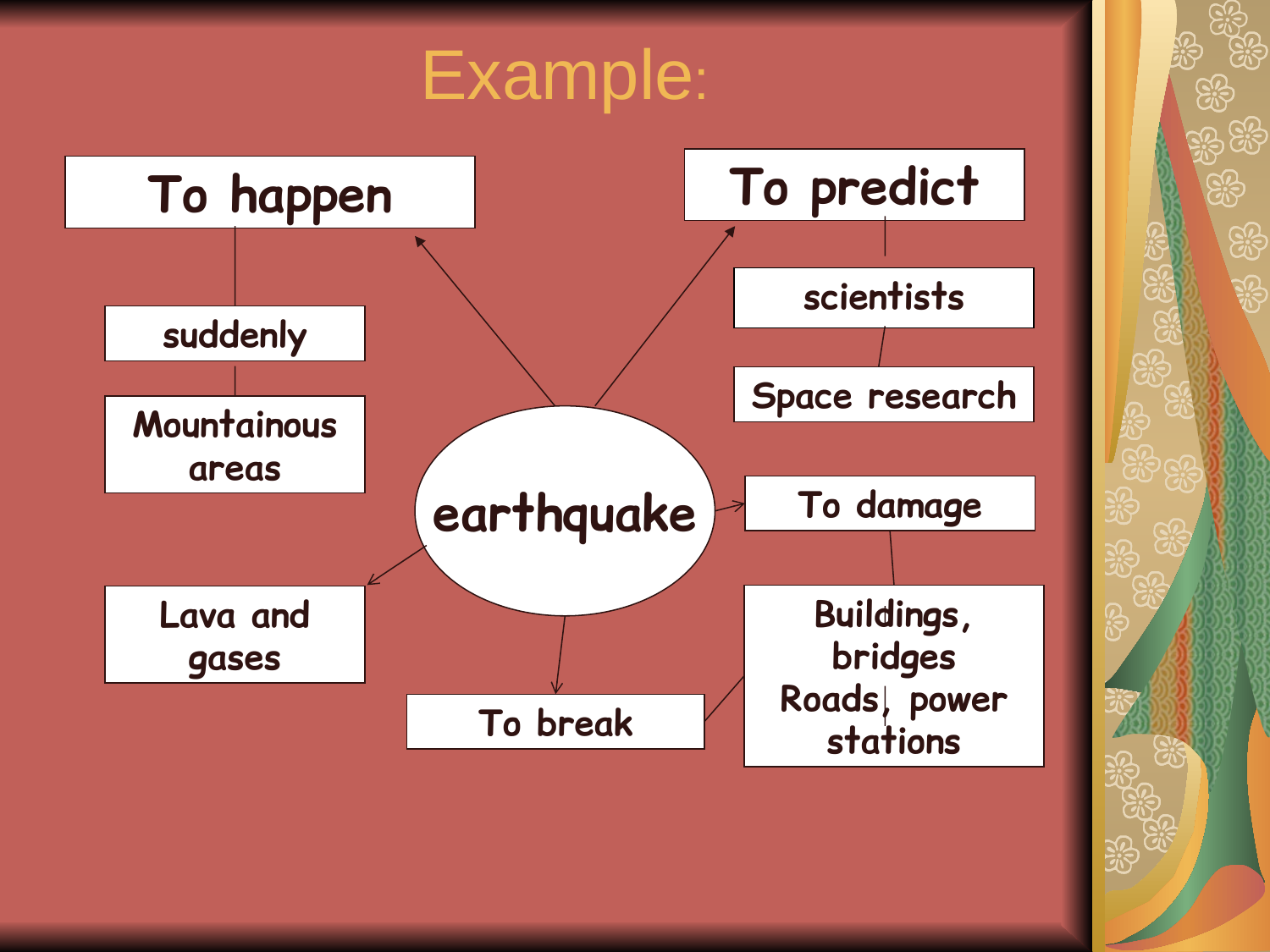

Example:
To predict
To happen

scientists
suddenly

Space research
Mountainous areas
earthquake
To damage

Buildings, bridges
Roads, power stations
Lava and gases

To break